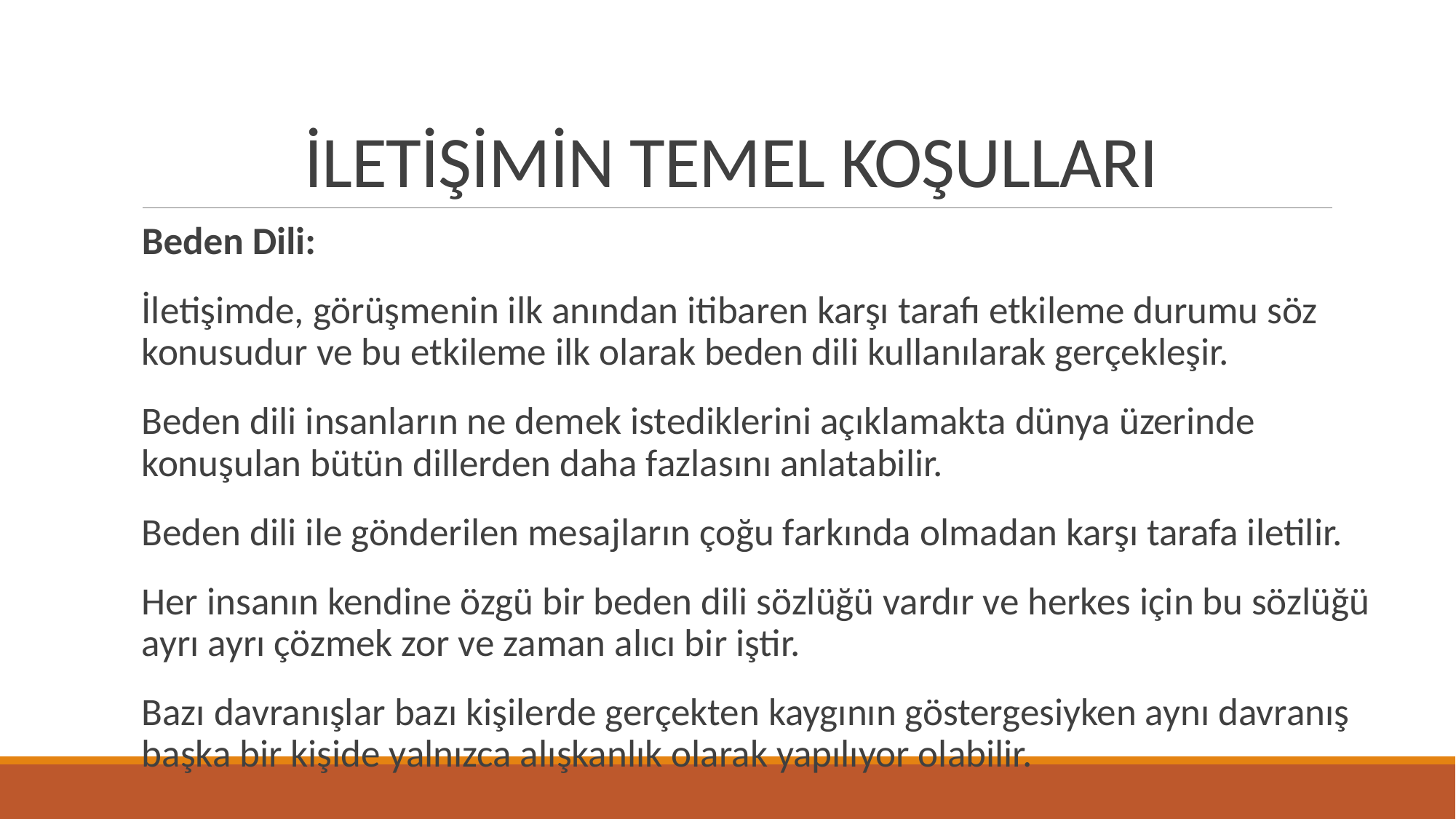

# İLETİŞİMİN TEMEL KOŞULLARI
Beden Dili:
İletişimde, görüşmenin ilk anından itibaren karşı tarafı etkileme durumu söz konusudur ve bu etkileme ilk olarak beden dili kullanılarak gerçekleşir.
Beden dili insanların ne demek istediklerini açıklamakta dünya üzerinde konuşulan bütün dillerden daha fazlasını anlatabilir.
Beden dili ile gönderilen mesajların çoğu farkında olmadan karşı tarafa iletilir.
Her insanın kendine özgü bir beden dili sözlüğü vardır ve herkes için bu sözlüğü ayrı ayrı çözmek zor ve zaman alıcı bir iştir.
Bazı davranışlar bazı kişilerde gerçekten kaygının göstergesiyken aynı davranış başka bir kişide yalnızca alışkanlık olarak yapılıyor olabilir.